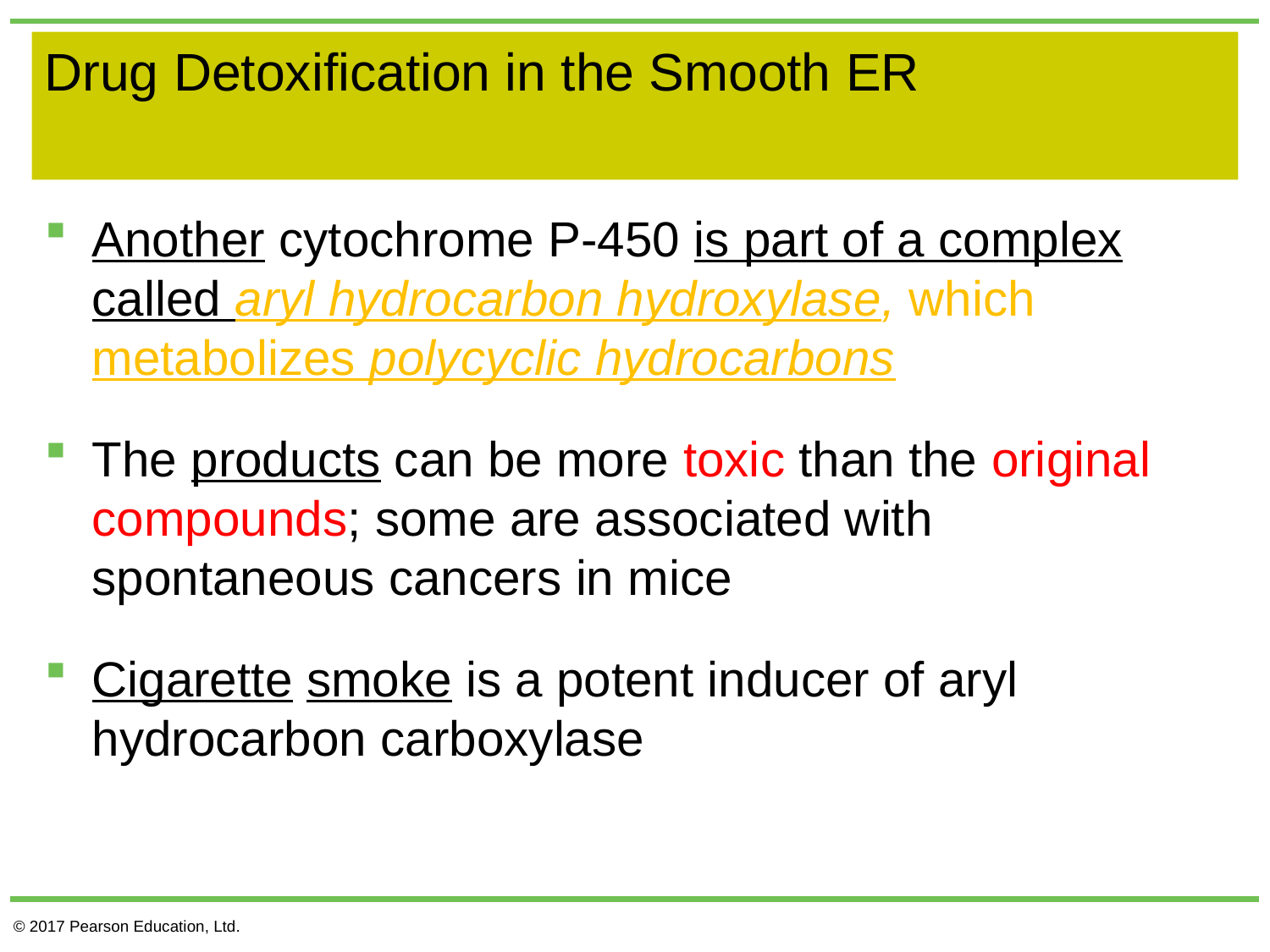

# Drug Detoxification in the Smooth ER
Another cytochrome P-450 is part of a complex called aryl hydrocarbon hydroxylase, which metabolizes polycyclic hydrocarbons
The products can be more toxic than the original compounds; some are associated with spontaneous cancers in mice
Cigarette smoke is a potent inducer of aryl hydrocarbon carboxylase
© 2017 Pearson Education, Ltd.